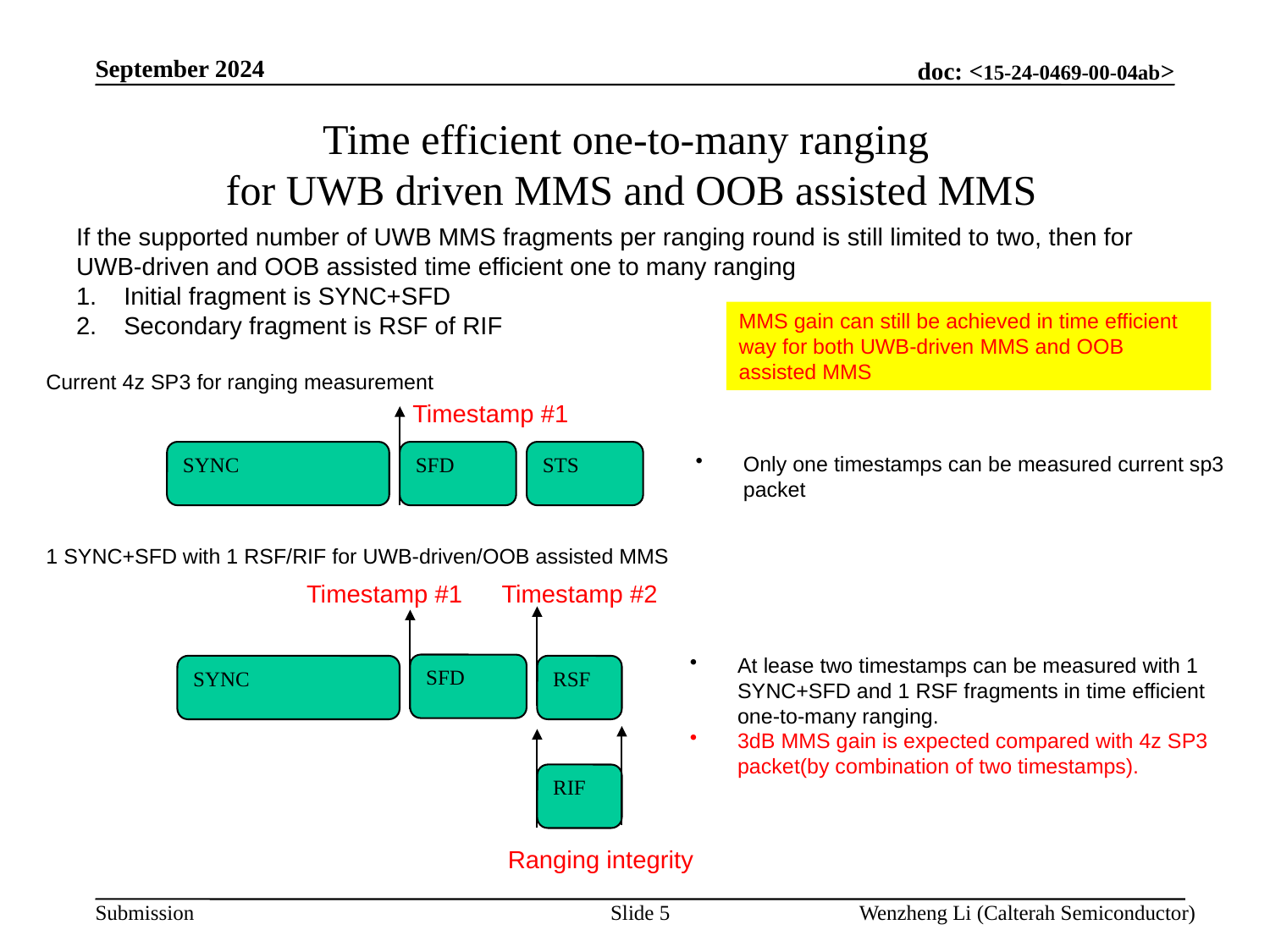

September 2024
# Time efficient one-to-many ranging for UWB driven MMS and OOB assisted MMS
If the supported number of UWB MMS fragments per ranging round is still limited to two, then for UWB-driven and OOB assisted time efficient one to many ranging
Initial fragment is SYNC+SFD
Secondary fragment is RSF of RIF
MMS gain can still be achieved in time efficient way for both UWB-driven MMS and OOB assisted MMS
Current 4z SP3 for ranging measurement
Timestamp #1
SYNC
SFD
STS
Only one timestamps can be measured current sp3 packet
1 SYNC+SFD with 1 RSF/RIF for UWB-driven/OOB assisted MMS
Timestamp #1
Timestamp #2
At lease two timestamps can be measured with 1 SYNC+SFD and 1 RSF fragments in time efficient one-to-many ranging.
3dB MMS gain is expected compared with 4z SP3 packet(by combination of two timestamps).
SFD
SYNC
RSF
RIF
Ranging integrity
Slide 5
Wenzheng Li (Calterah Semiconductor)